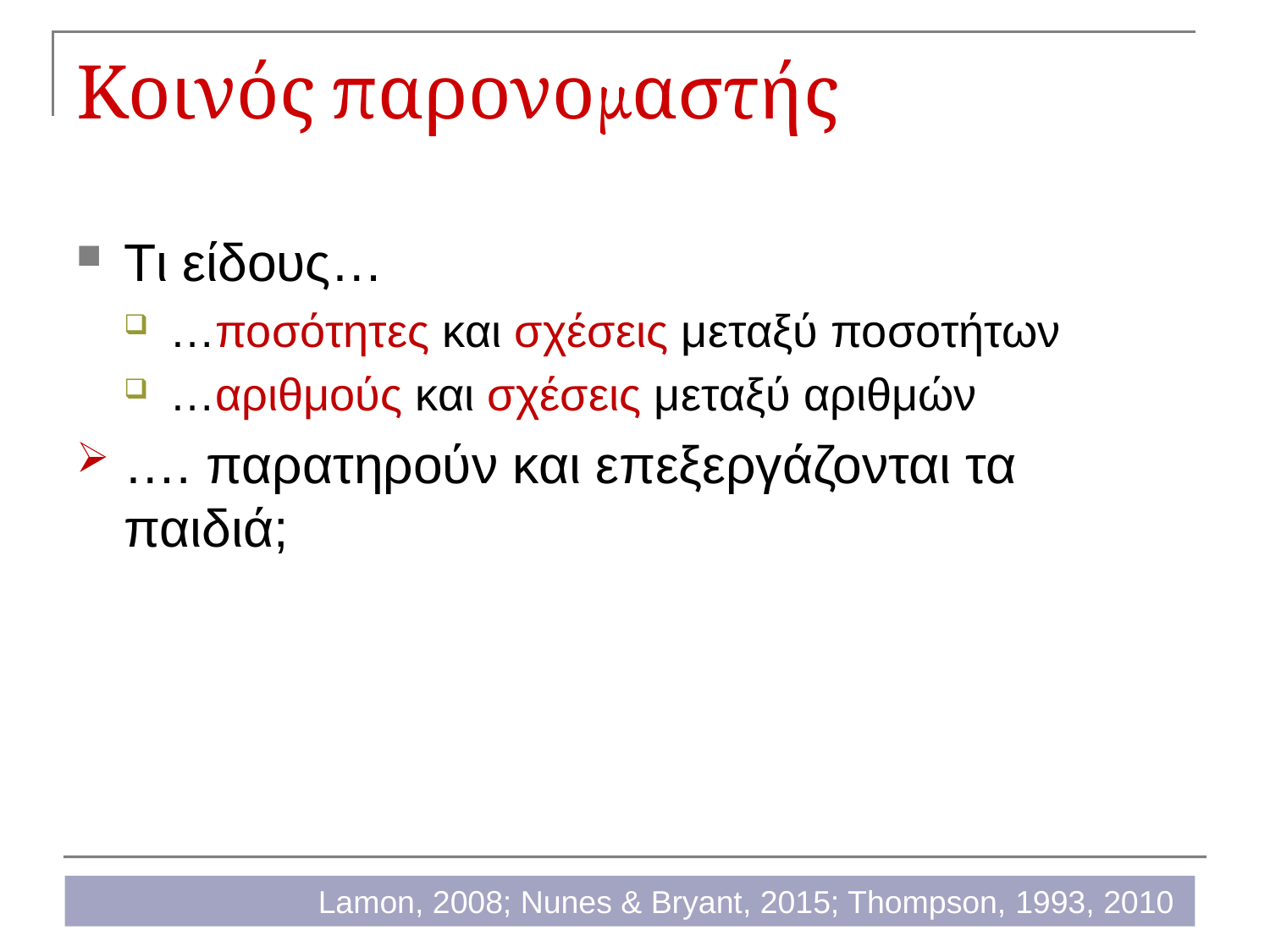

# Κοινός παρονομαστής
Tι είδους…
…ποσότητες και σχέσεις μεταξύ ποσοτήτων
…αριθμούς και σχέσεις μεταξύ αριθμών
…. παρατηρούν και επεξεργάζονται τα παιδιά;
Lamon, 2008; Nunes & Bryant, 2015; Thompson, 1993, 2010